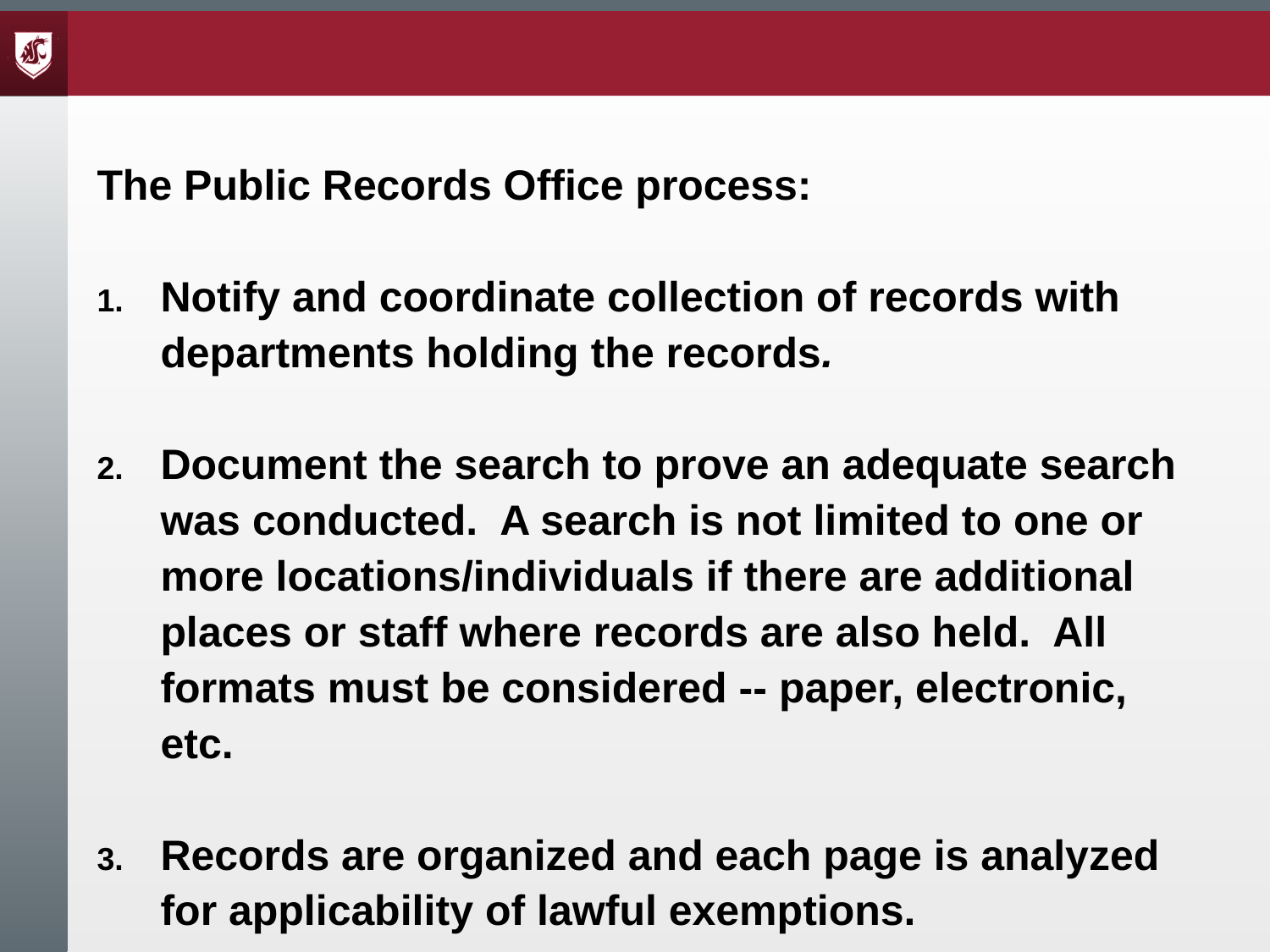

The Public Records Office process:

Notify and coordinate collection of records with departments holding the records.

Document the search to prove an adequate search was conducted.  A search is not limited to one or more locations/individuals if there are additional places or staff where records are also held.  All formats must be considered -- paper, electronic, etc.

Records are organized and each page is analyzed for applicability of lawful exemptions.